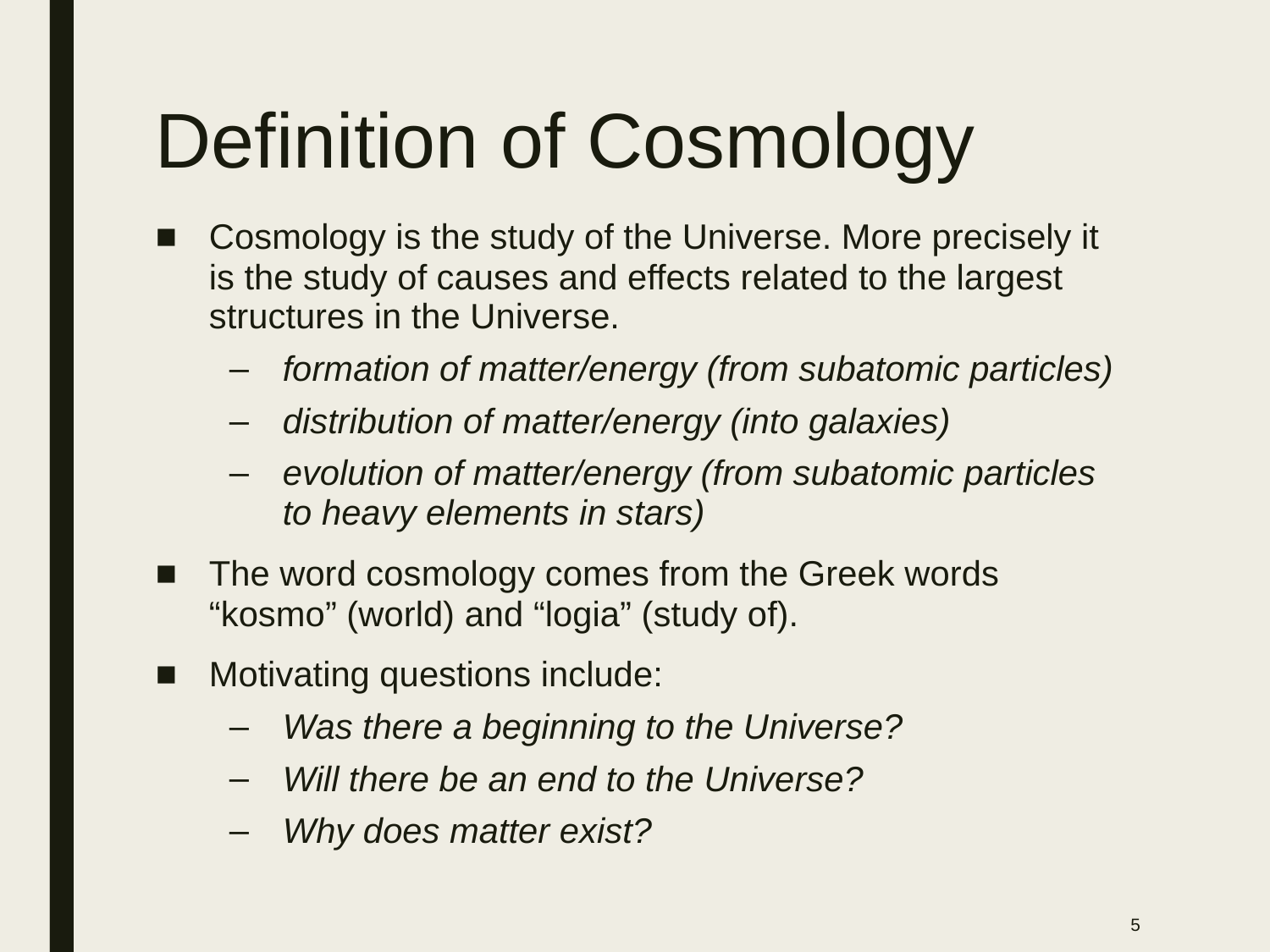

# Definition of Cosmology
Cosmology is the study of the Universe. More precisely it is the study of causes and effects related to the largest structures in the Universe.
formation of matter/energy (from subatomic particles)
distribution of matter/energy (into galaxies)
evolution of matter/energy (from subatomic particles to heavy elements in stars)
The word cosmology comes from the Greek words “kosmo” (world) and “logia” (study of).
Motivating questions include:
Was there a beginning to the Universe?
Will there be an end to the Universe?
Why does matter exist?

5